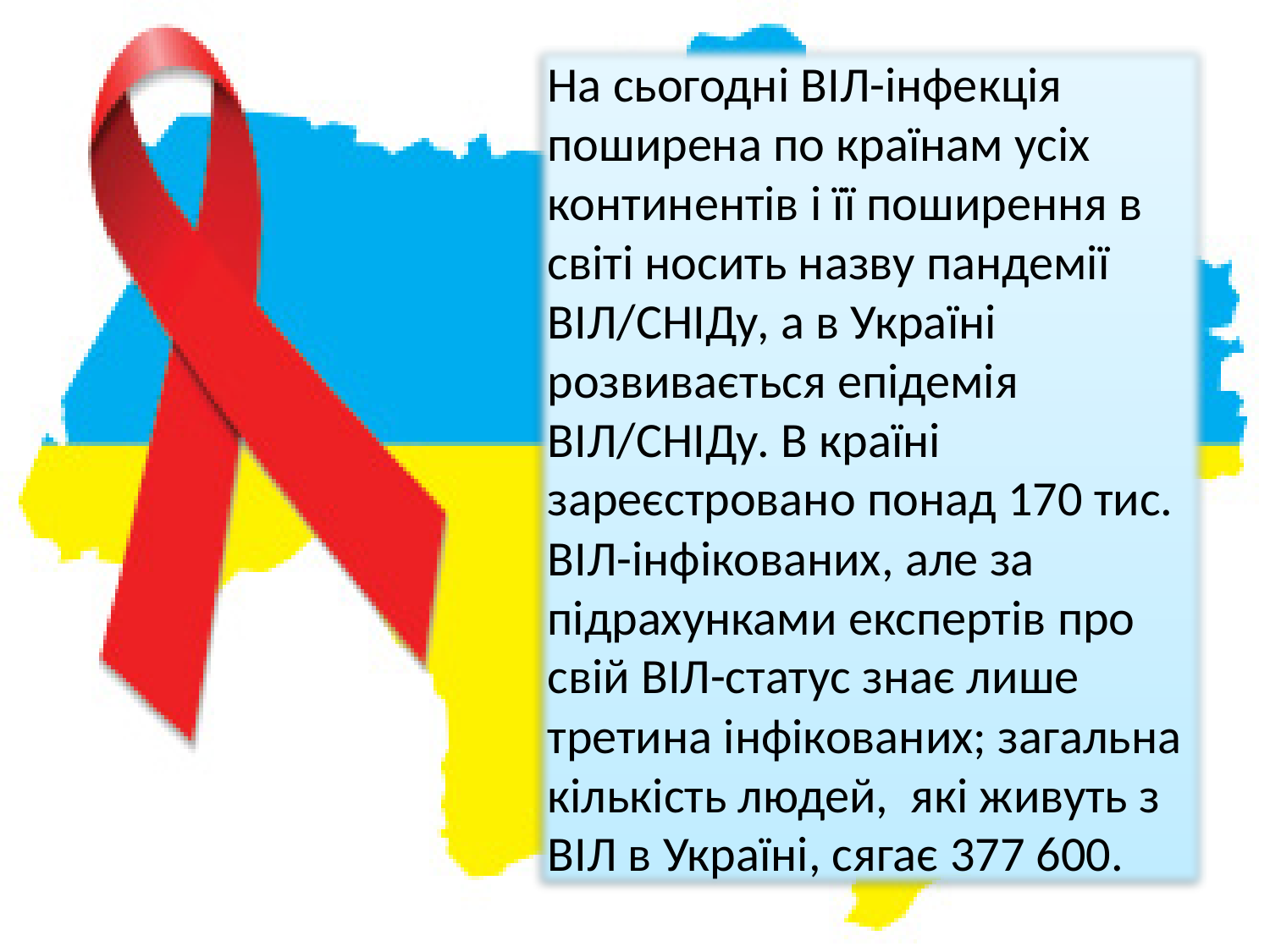

На сьогодні ВІЛ-інфекція поширена по країнам усіх континентів і її поширення в  світі носить назву пандемії ВІЛ/СНІДу, а в Україні розвивається епідемія ВІЛ/СНІДу. В країні зареєстровано понад 170 тис. ВІЛ-інфікованих, але за підрахунками експертів про свій ВІЛ-статус знає лише третина інфікованих; загальна кількість людей,  які живуть з ВІЛ в Україні, сягає 377 600.